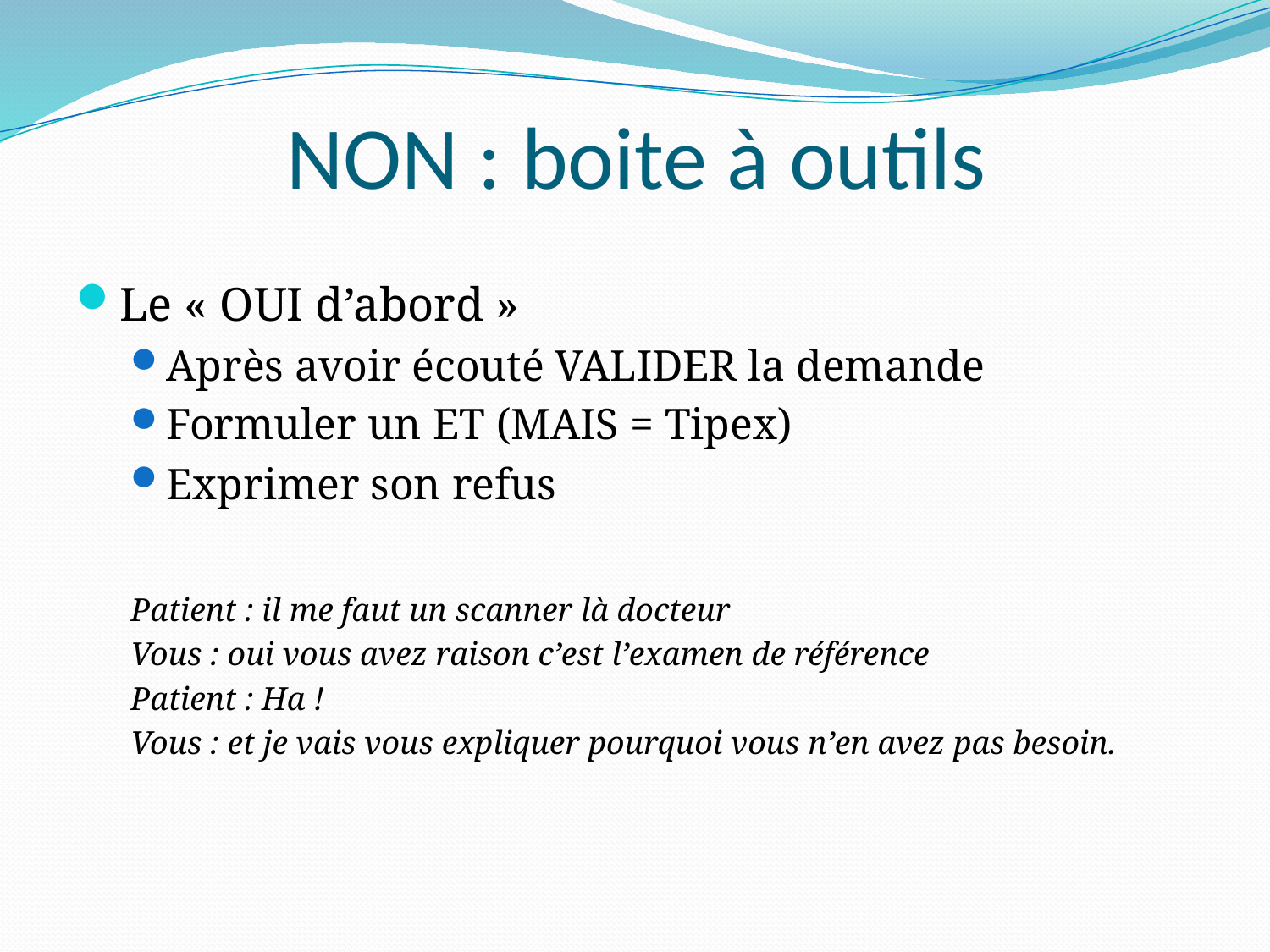

# NON : boite à outils
Le « OUI d’abord »
Après avoir écouté VALIDER la demande
Formuler un ET (MAIS = Tipex)
Exprimer son refus

Patient : il me faut un scanner là docteur
Vous : oui vous avez raison c’est l’examen de référence
Patient : Ha !
Vous : et je vais vous expliquer pourquoi vous n’en avez pas besoin.